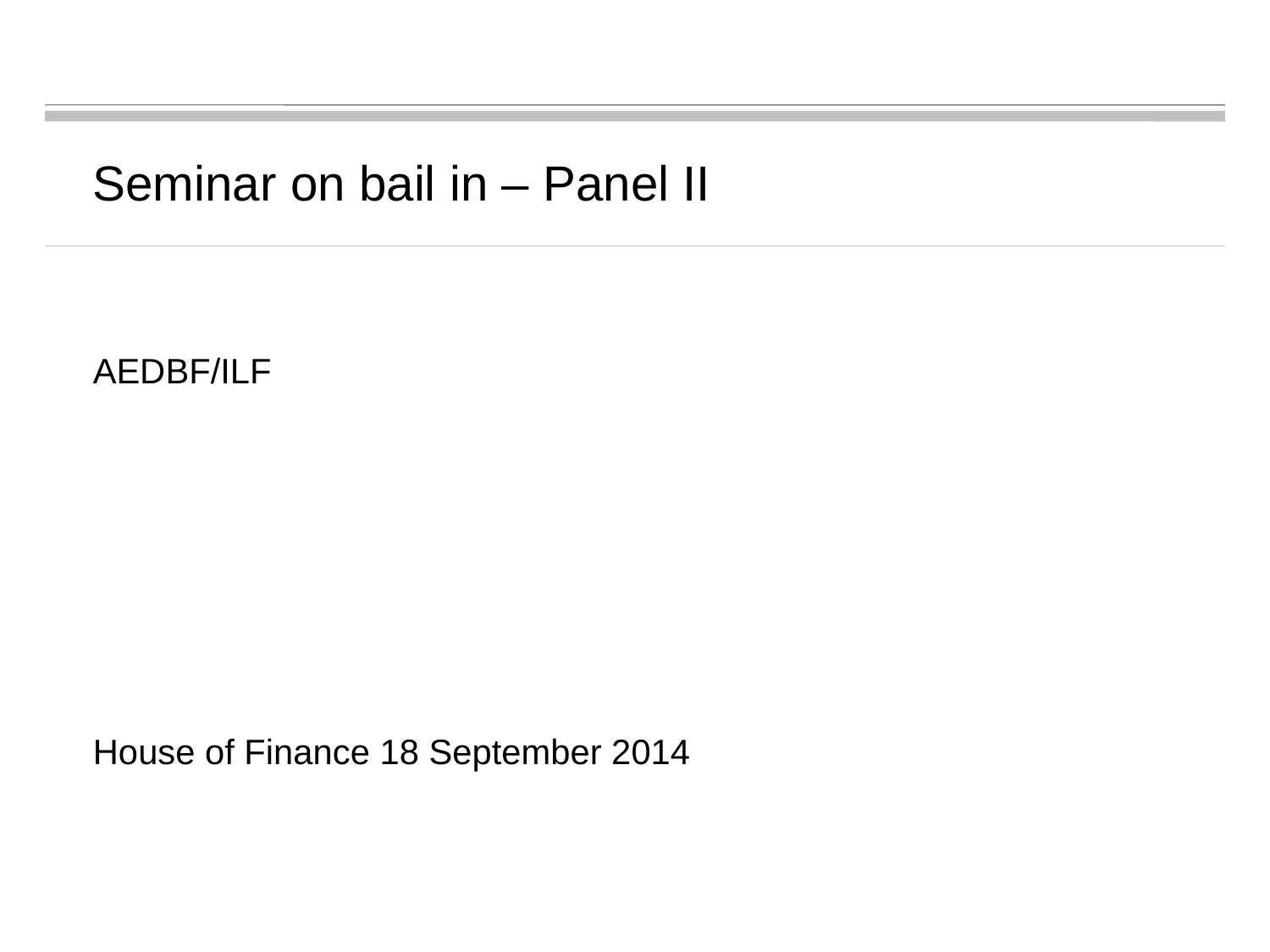

# Seminar on bail in – Panel II
AEDBF/ILF

House of Finance 18 September 2014